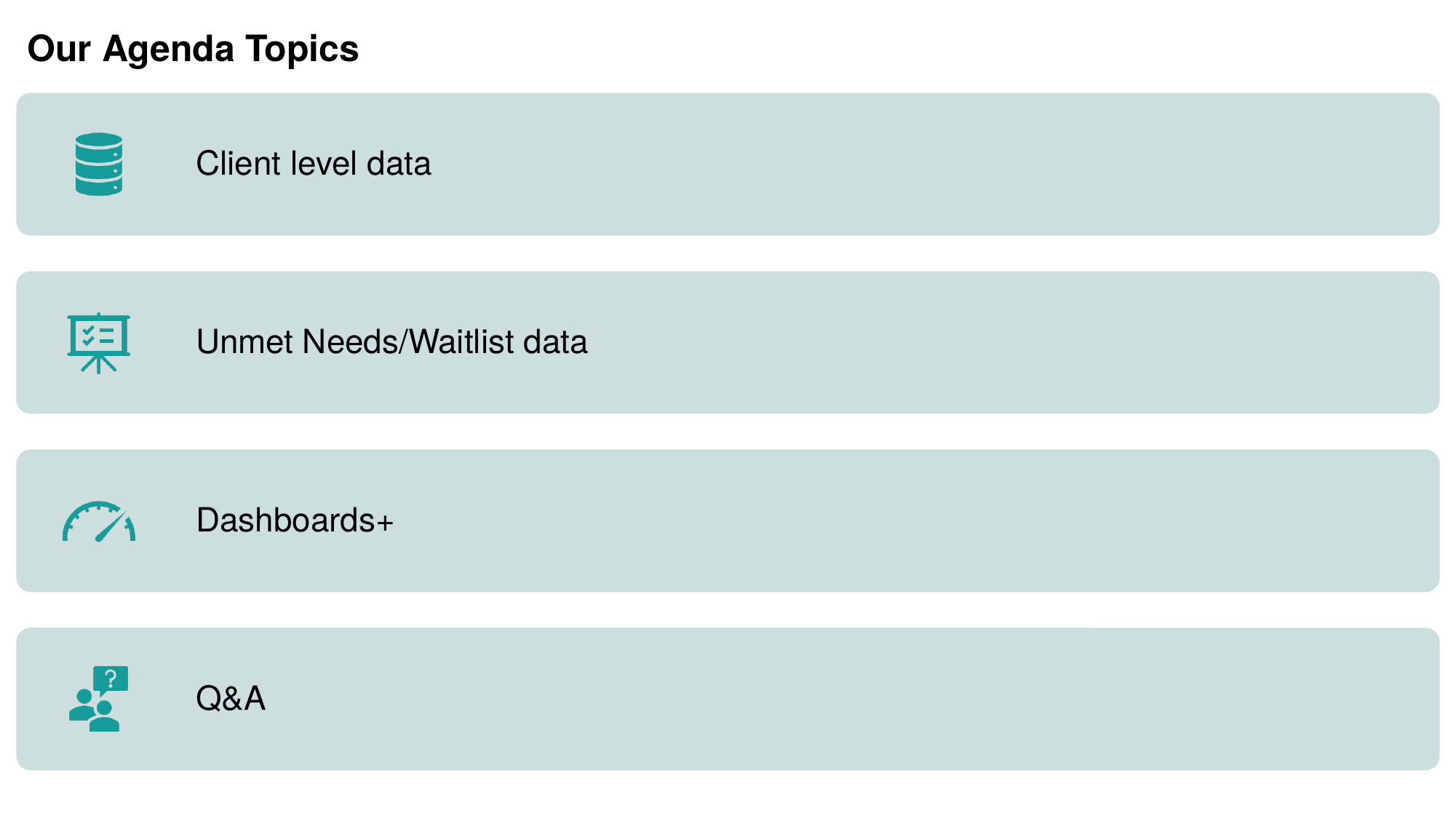

# Our Agenda Topics
Client level data
Unmet Needs/Waitlist data
Dashboards+
Q&A